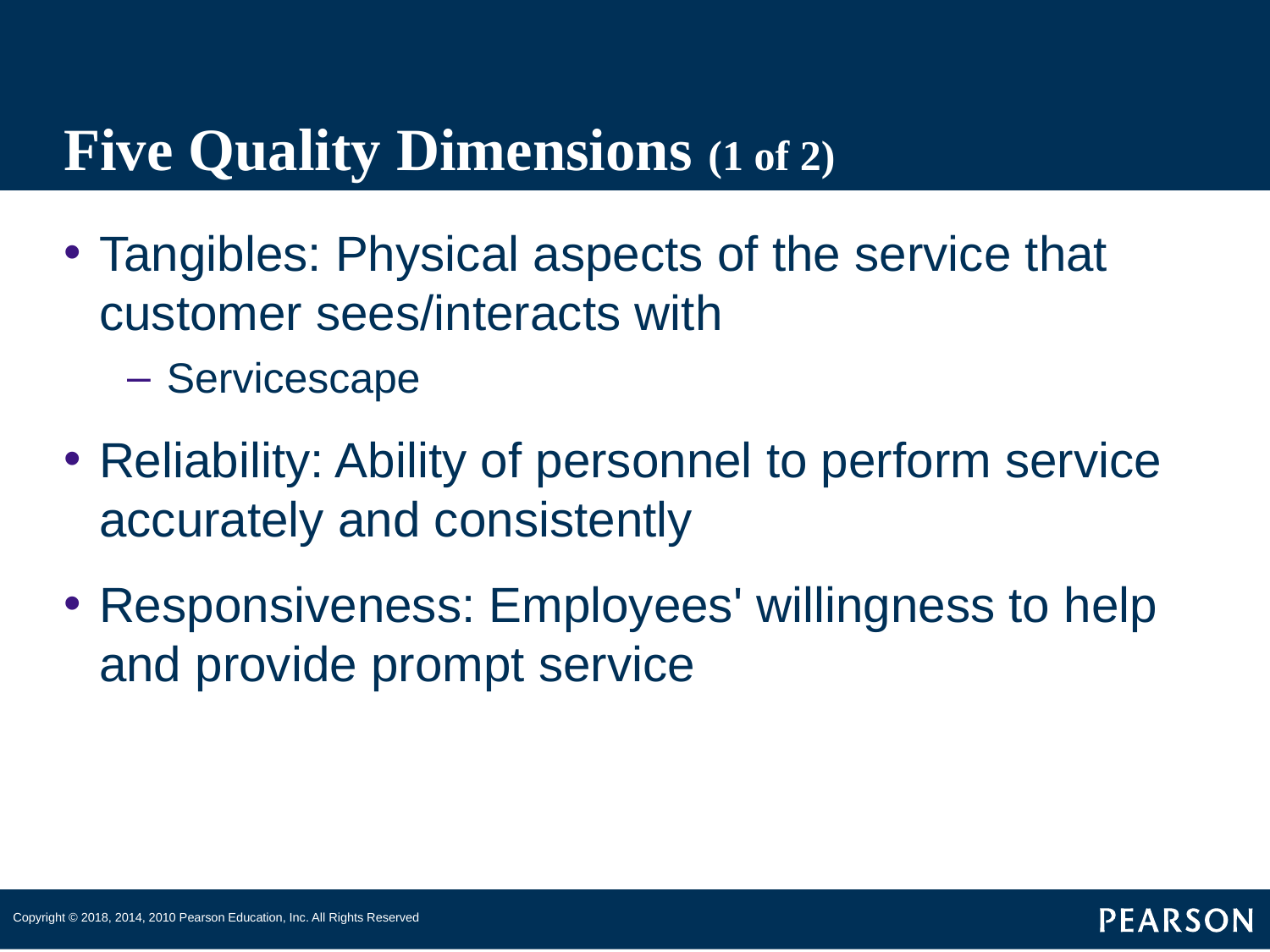

# Five Quality Dimensions (1 of 2)
Tangibles: Physical aspects of the service that customer sees/interacts with
Servicescape
Reliability: Ability of personnel to perform service accurately and consistently
Responsiveness: Employees' willingness to help and provide prompt service